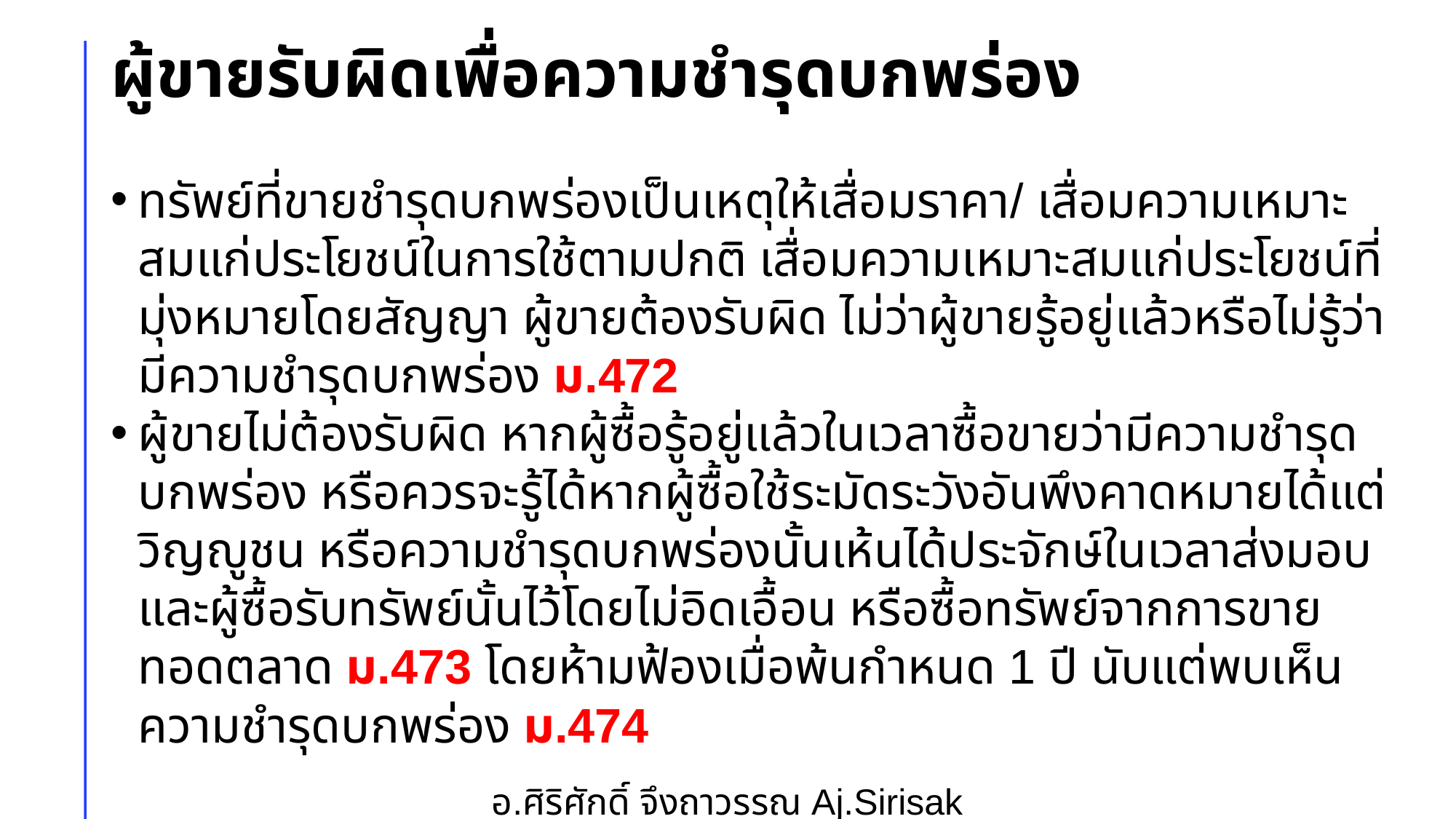

# ผู้ขายรับผิดเพื่อความชำรุดบกพร่อง
ทรัพย์ที่ขายชำรุดบกพร่องเป็นเหตุให้เสื่อมราคา/ เสื่อมความเหมาะสมแก่ประโยชน์ในการใช้ตามปกติ เสื่อมความเหมาะสมแก่ประโยชน์ที่มุ่งหมายโดยสัญญา ผู้ขายต้องรับผิด ไม่ว่าผู้ขายรู้อยู่แล้วหรือไม่รู้ว่ามีความชำรุดบกพร่อง ม.472
ผู้ขายไม่ต้องรับผิด หากผู้ซื้อรู้อยู่แล้วในเวลาซื้อขายว่ามีความชำรุดบกพร่อง หรือควรจะรู้ได้หากผู้ซื้อใช้ระมัดระวังอันพึงคาดหมายได้แต่วิญญูชน หรือความชำรุดบกพร่องนั้นเห้นได้ประจักษ์ในเวลาส่งมอบและผู้ซื้อรับทรัพย์นั้นไว้โดยไม่อิดเอื้อน หรือซื้อทรัพย์จากการขายทอดตลาด ม.473 โดยห้ามฟ้องเมื่อพ้นกำหนด 1 ปี นับแต่พบเห็นความชำรุดบกพร่อง ม.474
อ.ศิริศักดิ์ จึงถาวรรณ Aj.Sirisak Jungthawan